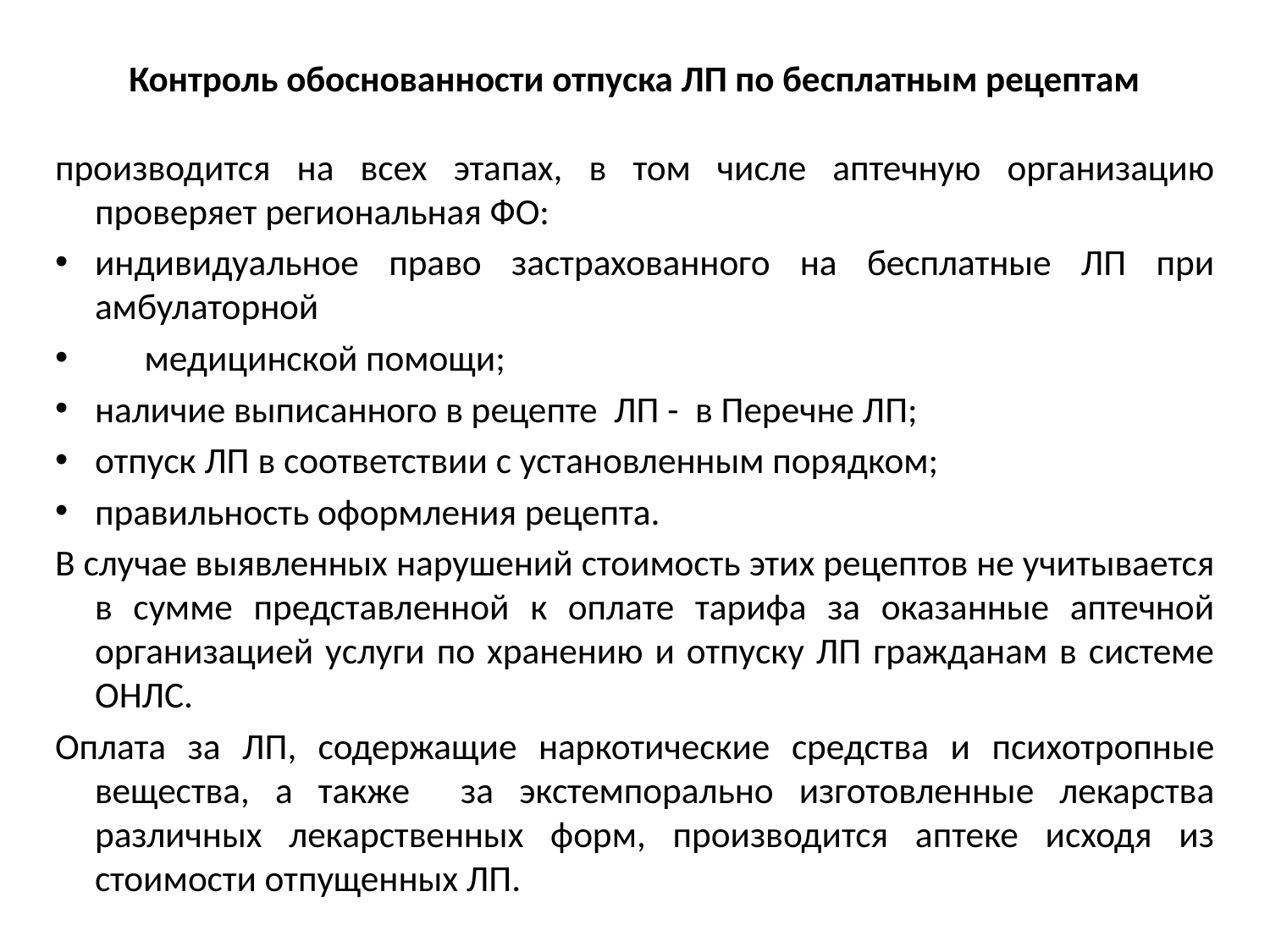

# Контроль обоснованности отпуска ЛП по бесплатным рецептам
производится на всех этапах, в том числе аптечную организацию проверяет региональная ФО:
индивидуальное право застрахованного на бесплатные ЛП при амбулаторной
      медицинской помощи;
наличие выписанного в рецепте  ЛП -  в Перечне ЛП;
отпуск ЛП в соответствии с установленным порядком;
правильность оформления рецепта.
В случае выявленных нарушений стоимость этих рецептов не учитывается в сумме представленной к оплате тарифа за оказанные аптечной организацией услуги по хранению и отпуску ЛП гражданам в системе ОНЛС.
Оплата за ЛП, содержащие наркотические средства и психотропные вещества, а также  за экстемпорально изготовленные лекарства различных лекарственных форм, производится аптеке исходя из стоимости отпущенных ЛП.